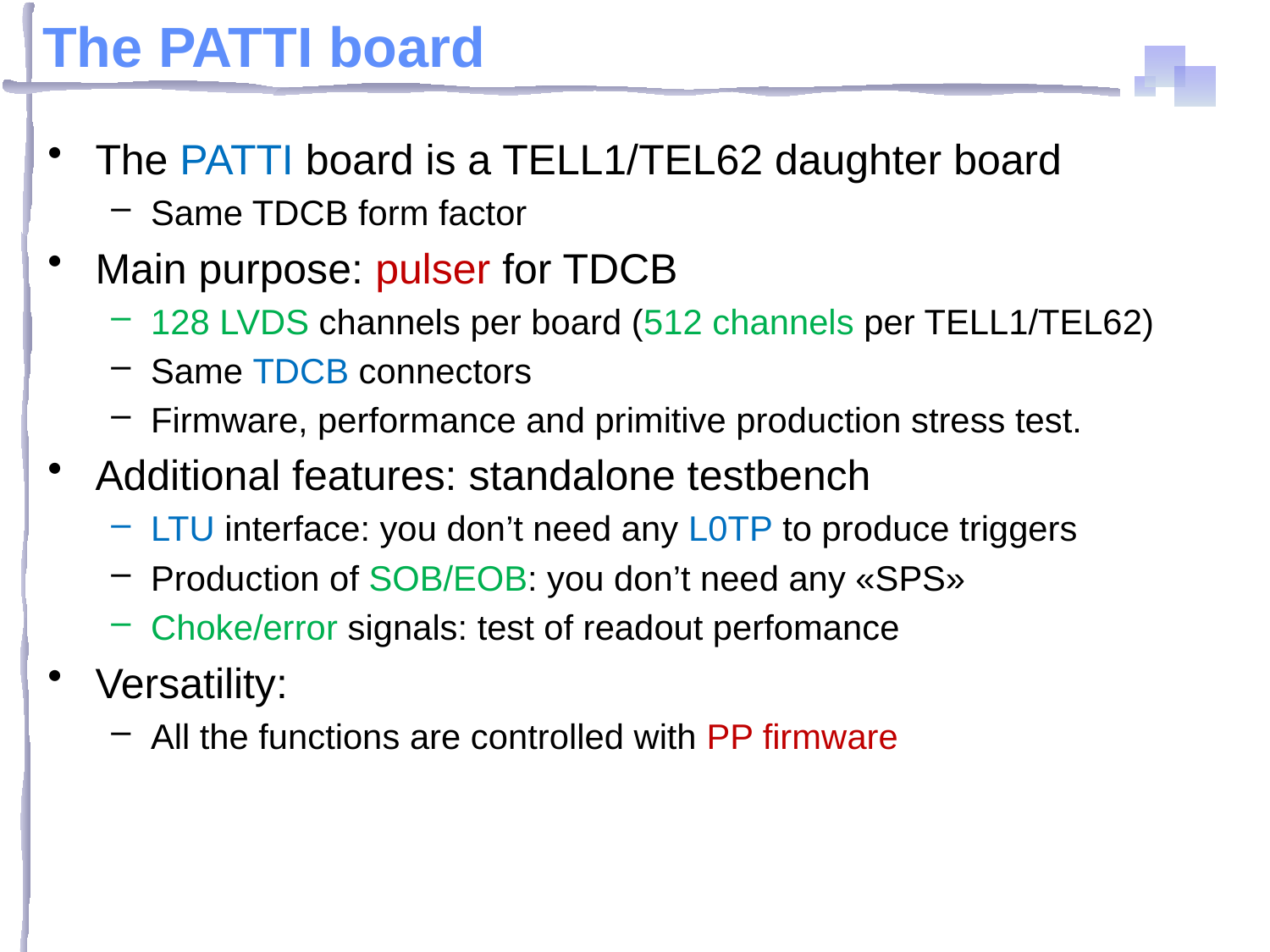

# The PATTI board
The PATTI board is a TELL1/TEL62 daughter board
Same TDCB form factor
Main purpose: pulser for TDCB
128 LVDS channels per board (512 channels per TELL1/TEL62)
Same TDCB connectors
Firmware, performance and primitive production stress test.
Additional features: standalone testbench
LTU interface: you don’t need any L0TP to produce triggers
Production of SOB/EOB: you don’t need any «SPS»
Choke/error signals: test of readout perfomance
Versatility:
All the functions are controlled with PP firmware